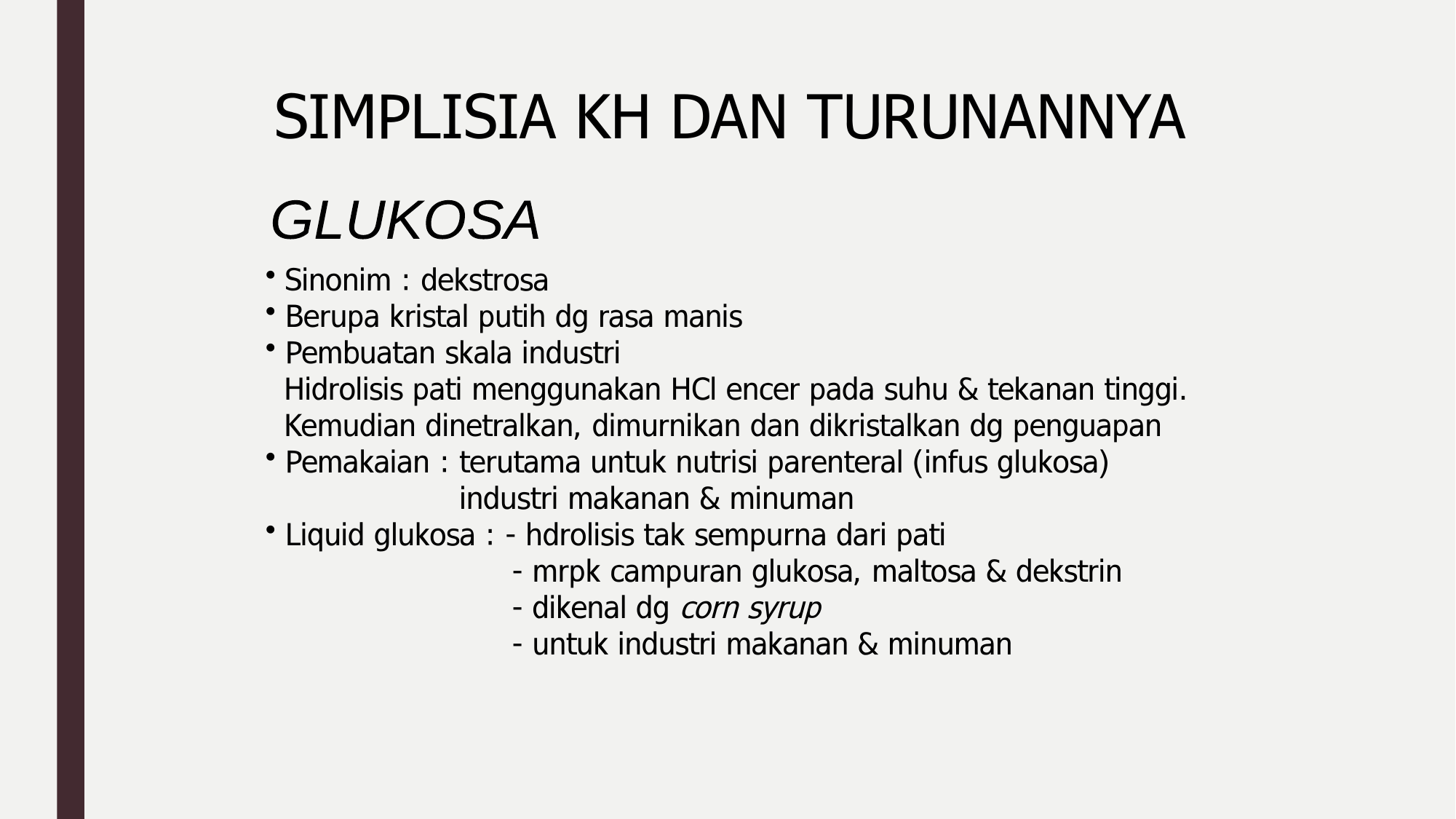

SIMPLISIA KH DAN TURUNANNYA
GLUKOSA
 Sinonim : dekstrosa
 Berupa kristal putih dg rasa manis
 Pembuatan skala industri
  Hidrolisis pati menggunakan HCl encer pada suhu & tekanan tinggi.
  Kemudian dinetralkan, dimurnikan dan dikristalkan dg penguapan
 Pemakaian : terutama untuk nutrisi parenteral (infus glukosa)
	         industri makanan & minuman
 Liquid glukosa : - hdrolisis tak sempurna dari pati
		   - mrpk campuran glukosa, maltosa & dekstrin
		   - dikenal dg corn syrup
		   - untuk industri makanan & minuman